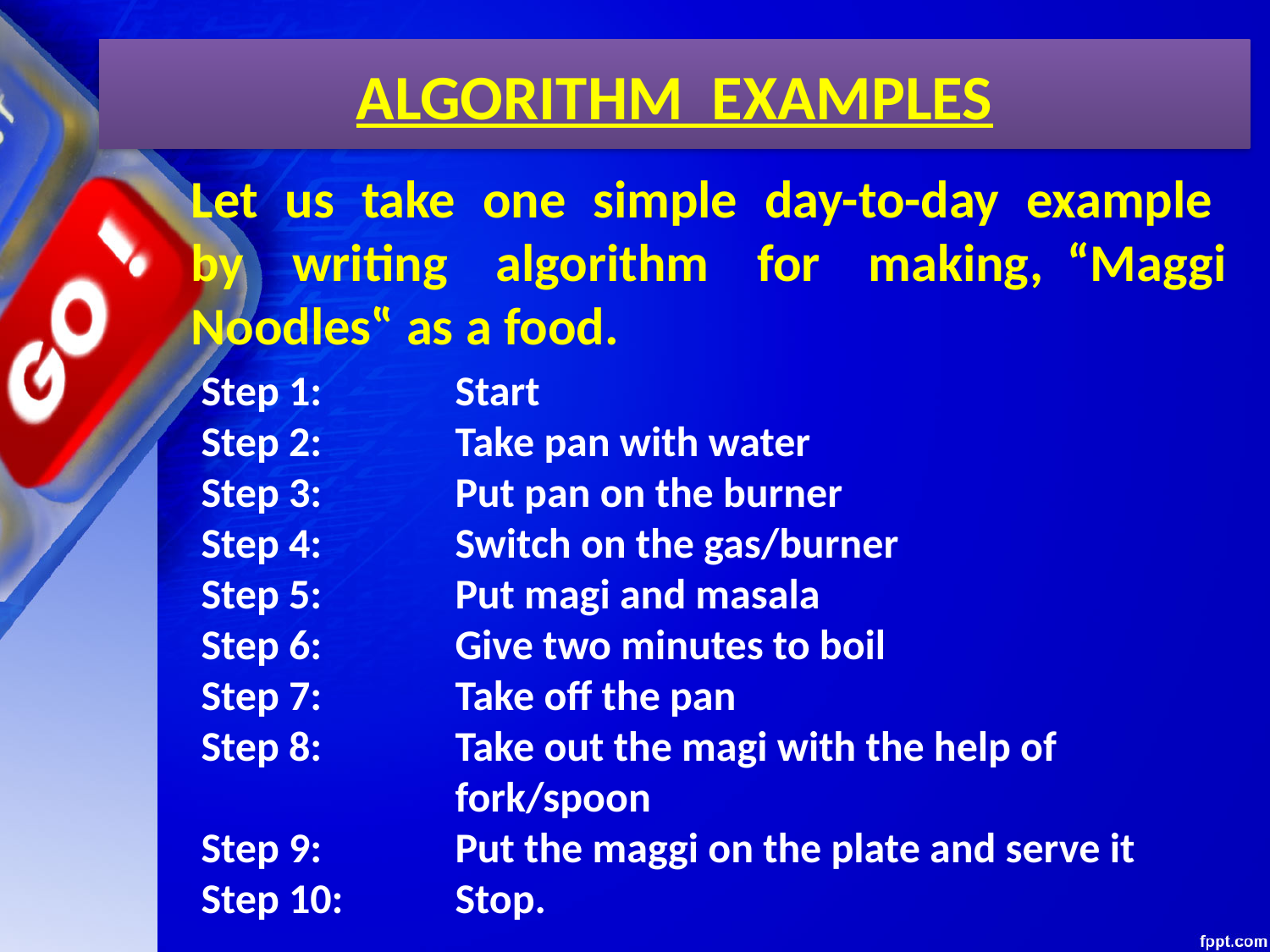

# ALGORITHM  EXAMPLES
Let  us  take  one  simple  day-to-day  example  by  writing  algorithm  for  making, “Maggi Noodles‟ as a food.
Step 1:		Start
Step 2:		Take pan with water
Step 3:		Put pan on the burner
Step 4:		Switch on the gas/burner
Step 5: 	Put magi and masala
Step 6:		Give two minutes to boil
Step 7:		Take off the pan
Step 8:		Take out the magi with the help of
		fork/spoon
Step 9:		Put the maggi on the plate and serve it
Step 10:	Stop.